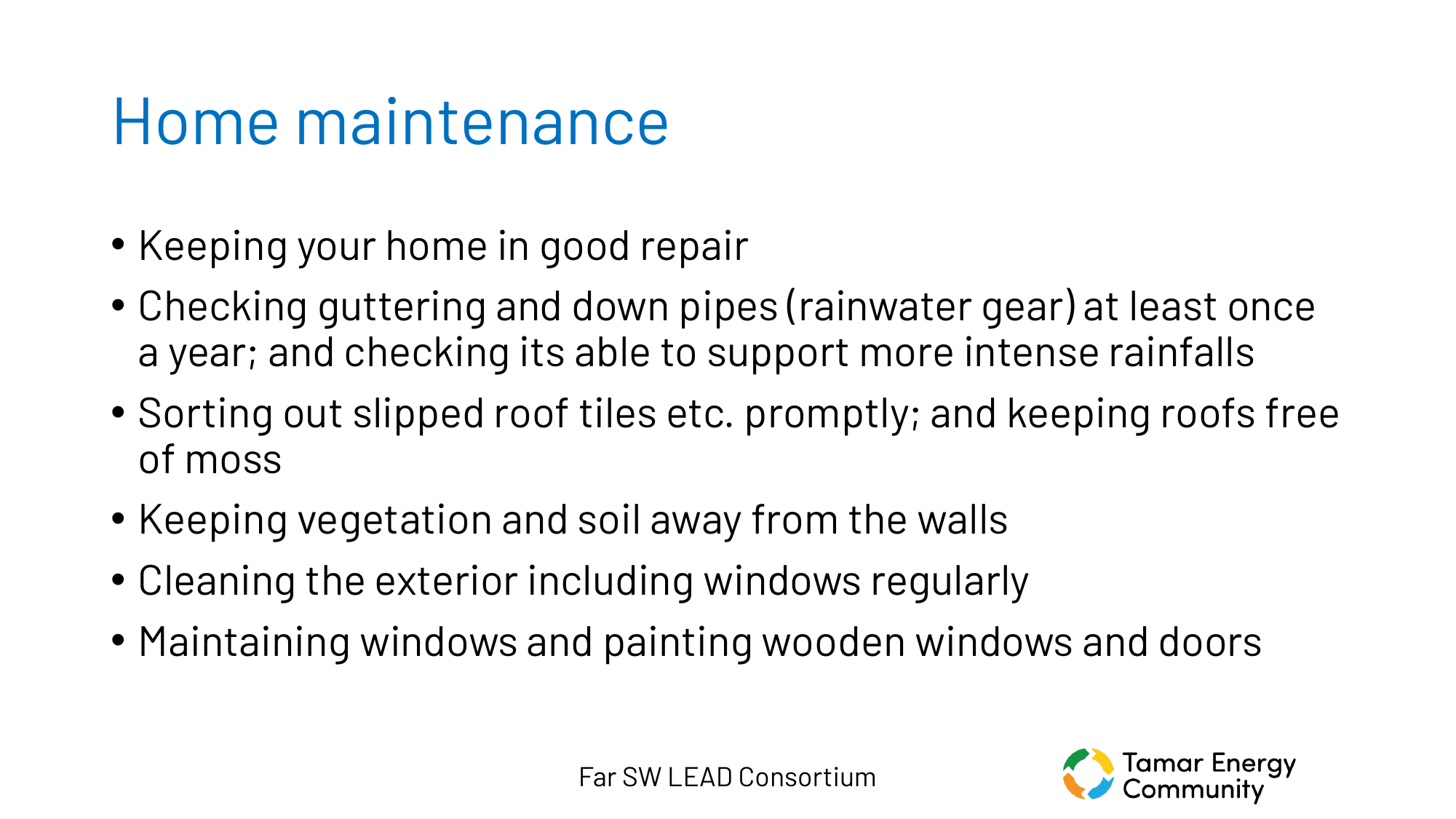

# Home maintenance
Keeping your home in good repair
Checking guttering and down pipes (rainwater gear) at least once a year; and checking its able to support more intense rainfalls
Sorting out slipped roof tiles etc. promptly; and keeping roofs free of moss
Keeping vegetation and soil away from the walls
Cleaning the exterior including windows regularly
Maintaining windows and painting wooden windows and doors